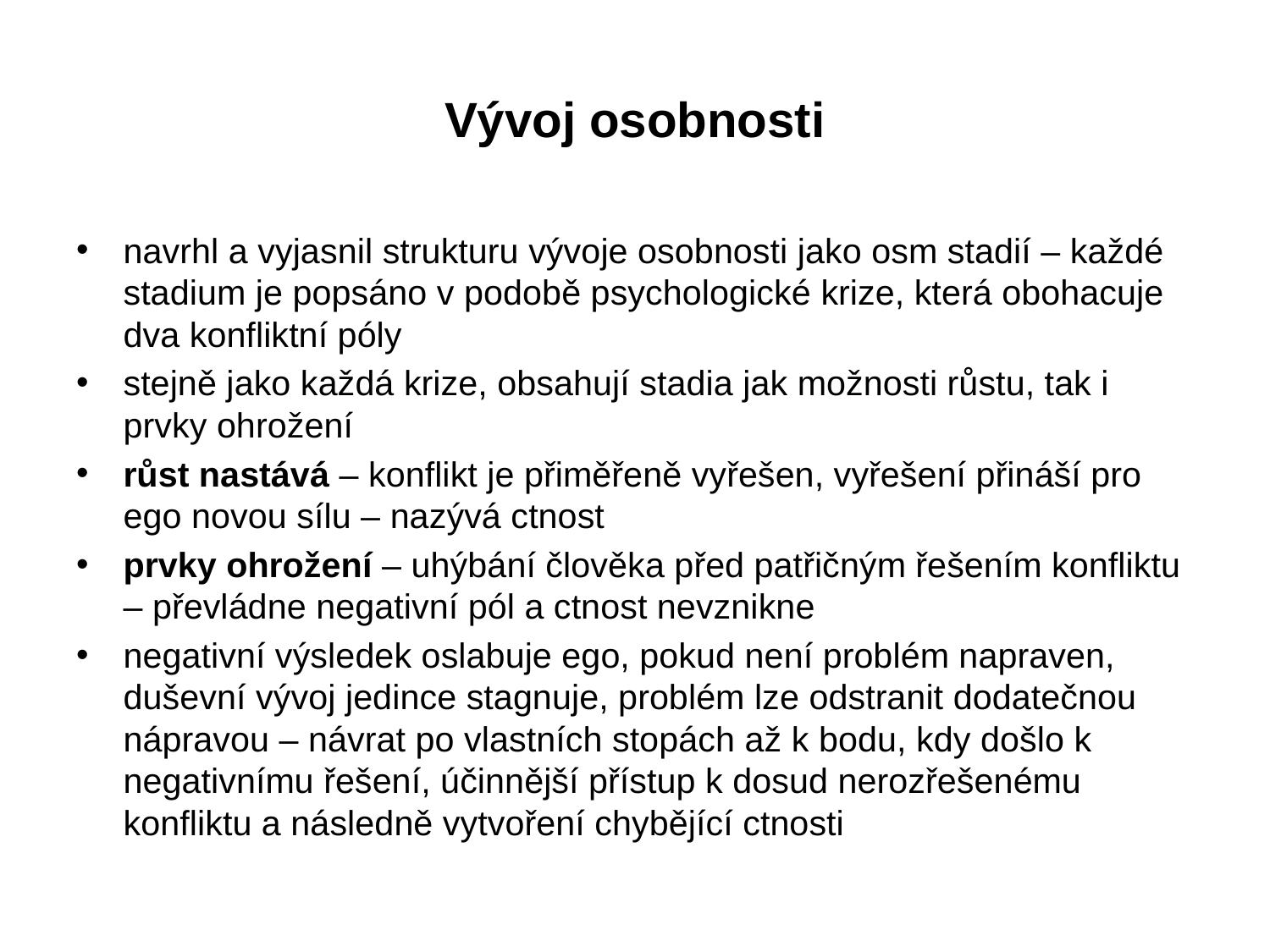

# Vývoj osobnosti
navrhl a vyjasnil strukturu vývoje osobnosti jako osm stadií – každé stadium je popsáno v podobě psychologické krize, která obohacuje dva konfliktní póly
stejně jako každá krize, obsahují stadia jak možnosti růstu, tak i prvky ohrožení
růst nastává – konflikt je přiměřeně vyřešen, vyřešení přináší pro ego novou sílu – nazývá ctnost
prvky ohrožení – uhýbání člověka před patřičným řešením konfliktu – převládne negativní pól a ctnost nevznikne
negativní výsledek oslabuje ego, pokud není problém napraven, duševní vývoj jedince stagnuje, problém lze odstranit dodatečnou nápravou – návrat po vlastních stopách až k bodu, kdy došlo k negativnímu řešení, účinnější přístup k dosud nerozřešenému konfliktu a následně vytvoření chybějící ctnosti